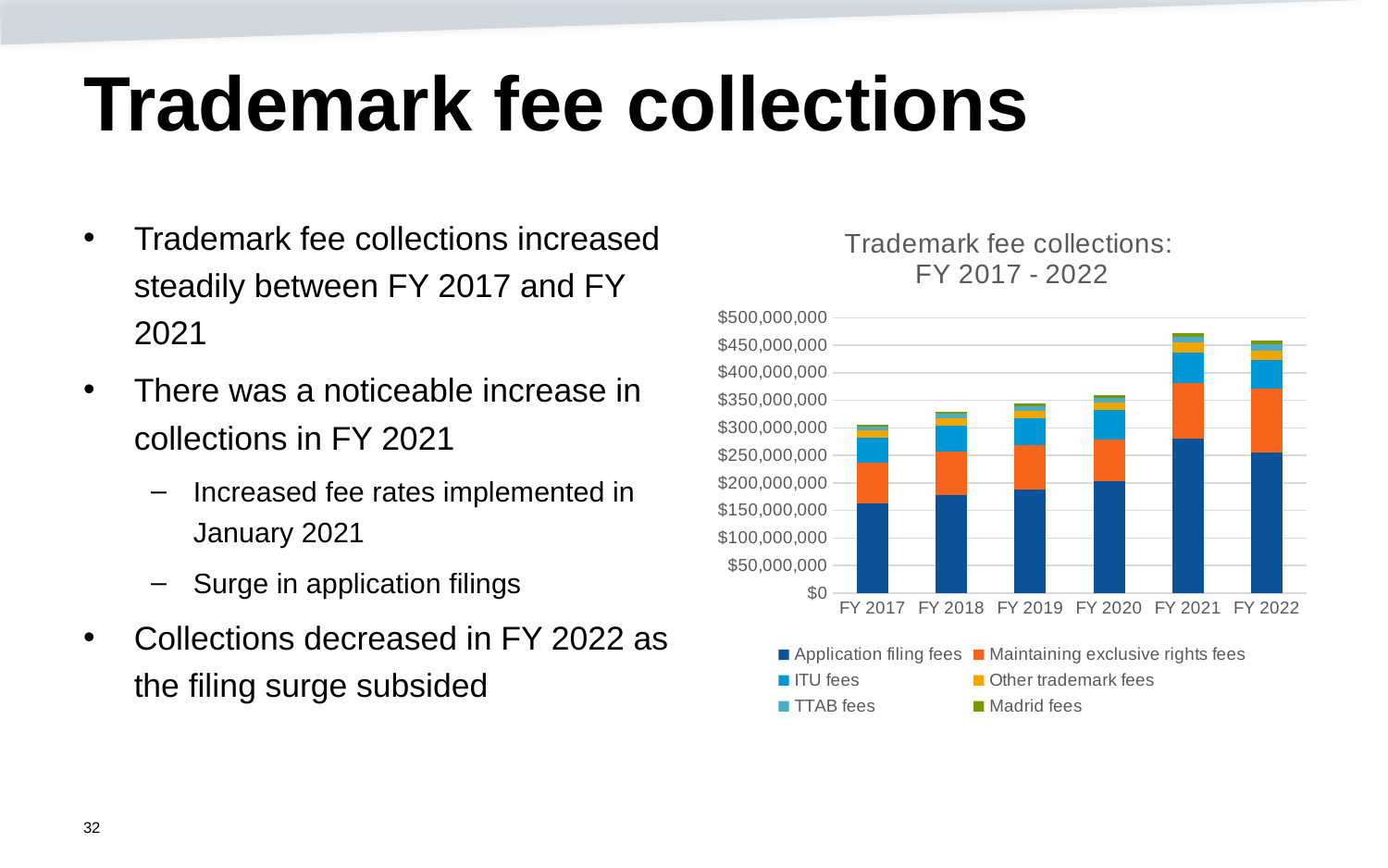

# Trademark fee collections
Trademark fee collections increased steadily between FY 2017 and FY 2021
There was a noticeable increase in collections in FY 2021
Increased fee rates implemented in January 2021
Surge in application filings
Collections decreased in FY 2022 as the filing surge subsided

### Chart: Trademark fee collections: FY 2017 - 2022

| Category | Application filing fees | Maintaining exclusive rights fees | ITU fees | Other trademark fees | TTAB fees | Madrid fees |
|---|---|---|---|---|---|---|
| FY 2017 | 162524900.0 | 73168150.0 | 46137750.0 | 13150847.09 | 6591400.0 | 3456525.0 |
| FY 2018 | 176930885.0 | 79873875.0 | 46978450.0 | 13320961.84 | 7994900.0 | 3876550.0 |
| FY 2019 | 188255925.0 | 79526250.0 | 49880475.0 | 13496791.38 | 8452900.0 | 4294675.0 |
| FY 2020 | 202849125.0 | 76340500.0 | 53256675.0 | 13591826.13 | 8270900.0 | 4310125.0 |
| FY 2021 | 279786875.0 | 101135075.0 | 55096275.0 | 18782204.68 | 11093700.0 | 6368075.0 |
| FY 2022 | 255077385.0 | 115530375.0 | 51948250.0 | 17191802.92 | 11928475.0 | 7506200.0 |
32